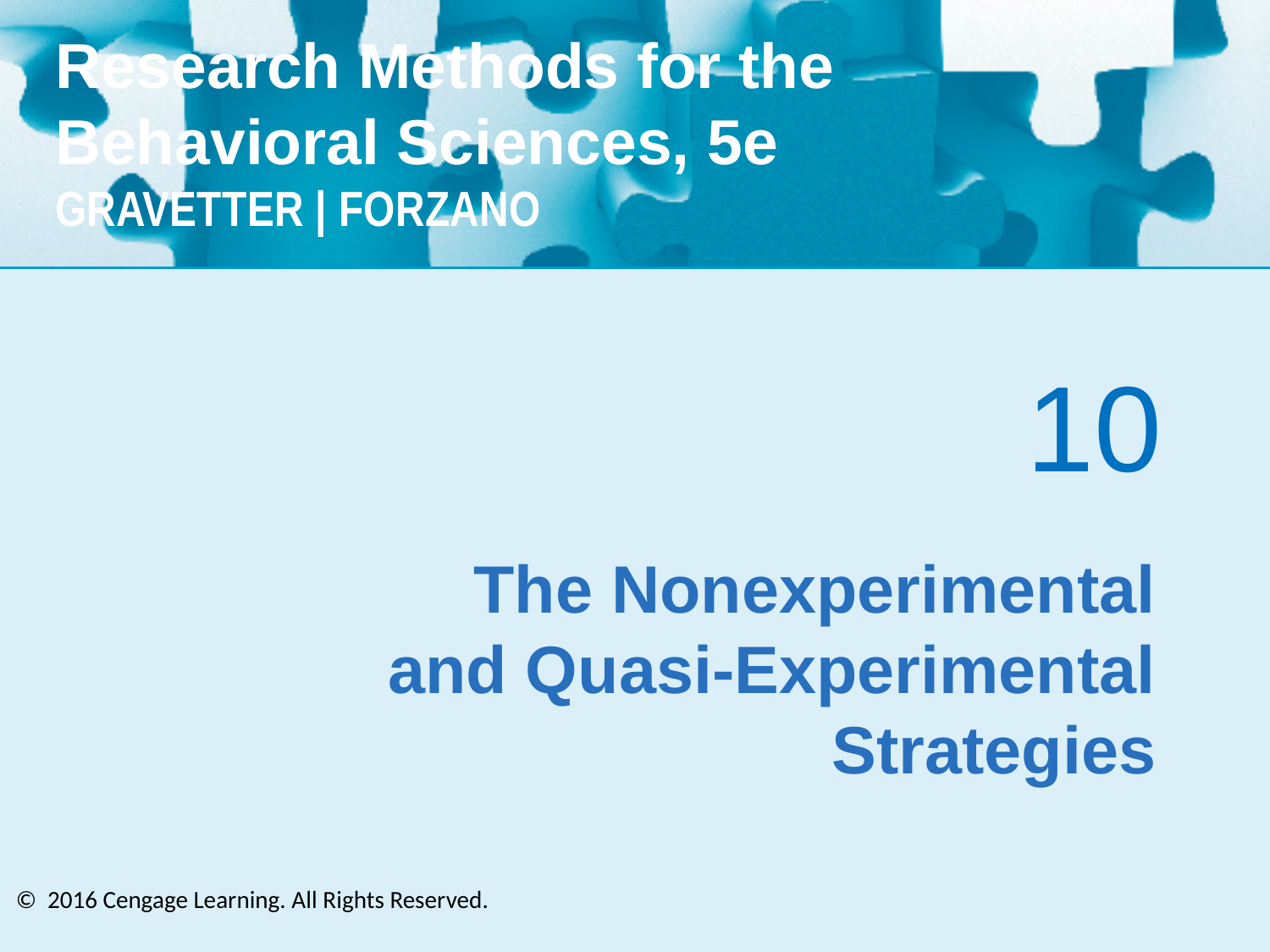

# 10
The Nonexperimental and Quasi-Experimental Strategies